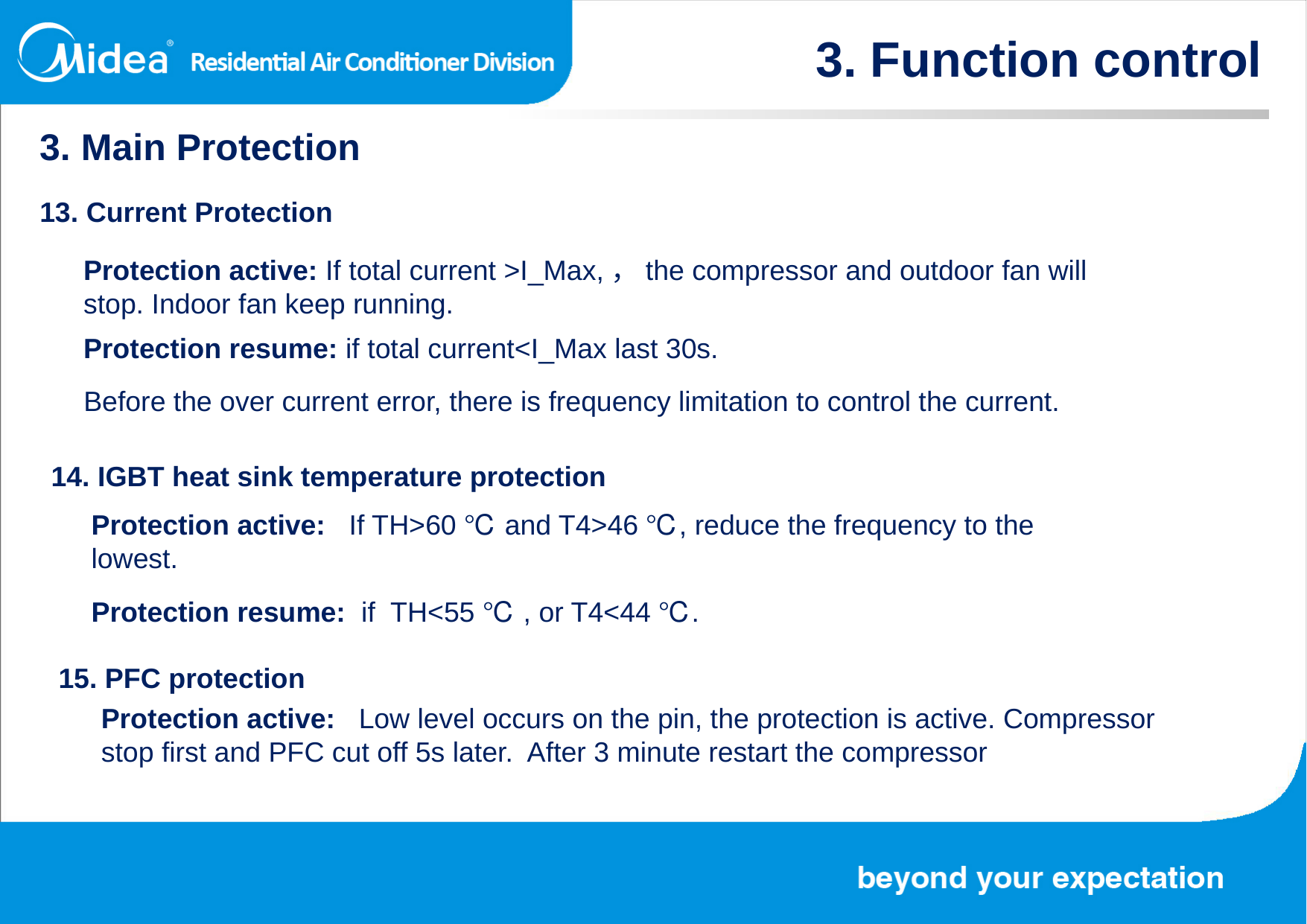

3. Function control

3. Main Protection
13. Current Protection
Protection active: If total current >I_Max,，the compressor and outdoor fan will stop. Indoor fan keep running.
Protection resume: if total current<I_Max last 30s.
Before the over current error, there is frequency limitation to control the current.
14. IGBT heat sink temperature protection
Protection active:   If TH>60 ℃ and T4>46 ℃, reduce the frequency to the lowest.
Protection resume:  if  TH<55 ℃ , or T4<44 ℃.
15. PFC protection
Protection active:   Low level occurs on the pin, the protection is active. Compressor stop first and PFC cut off 5s later.  After 3 minute restart the compressor